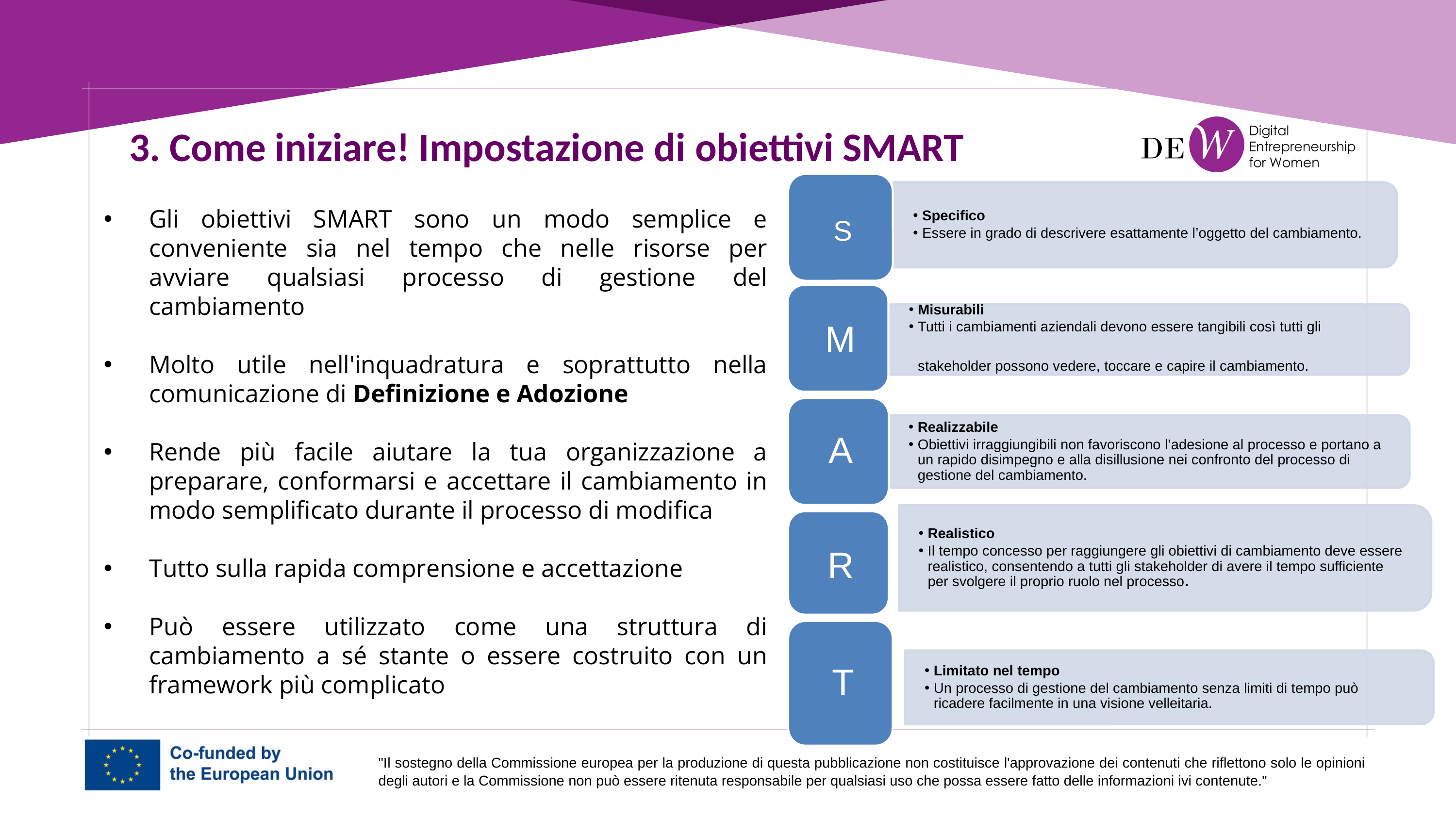

3. Come iniziare! Impostazione di obiettivi SMART
Specifico
Essere in grado di descrivere esattamente l’oggetto del cambiamento.

S
Misurabili
Tutti i cambiamenti aziendali devono essere tangibili così tutti gli stakeholder possono vedere, toccare e capire il cambiamento.

M
Realizzabile
Obiettivi irraggiungibili non favoriscono l’adesione al processo e portano a un rapido disimpegno e alla disillusione nei confronto del processo di gestione del cambiamento.
A
Realistico
Il tempo concesso per raggiungere gli obiettivi di cambiamento deve essere realistico, consentendo a tutti gli stakeholder di avere il tempo sufficiente per svolgere il proprio ruolo nel processo.

R

Limitato nel tempo
Un processo di gestione del cambiamento senza limiti di tempo può ricadere facilmente in una visione velleitaria.
T
Gli obiettivi SMART sono un modo semplice e conveniente sia nel tempo che nelle risorse per avviare qualsiasi processo di gestione del cambiamento

Molto utile nell'inquadratura e soprattutto nella comunicazione di Definizione e Adozione

Rende più facile aiutare la tua organizzazione a preparare, conformarsi e accettare il cambiamento in modo semplificato durante il processo di modifica

Tutto sulla rapida comprensione e accettazione

Può essere utilizzato come una struttura di cambiamento a sé stante o essere costruito con un framework più complicato